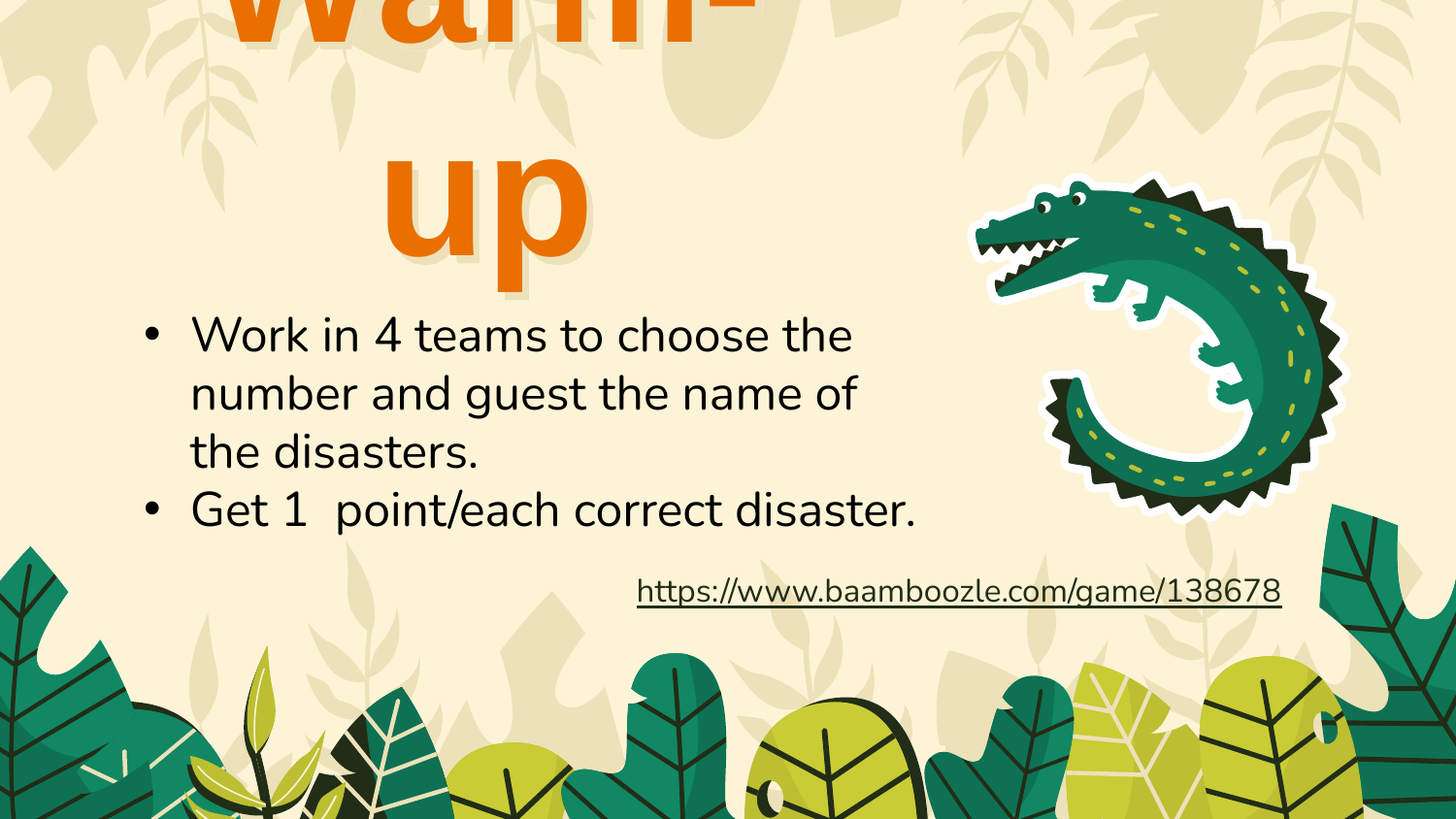

# Warm-up

Work in 4 teams to choose the number and guest the name of the disasters.
Get 1  point/each correct disaster.

https://www.baamboozle.com/game/138678